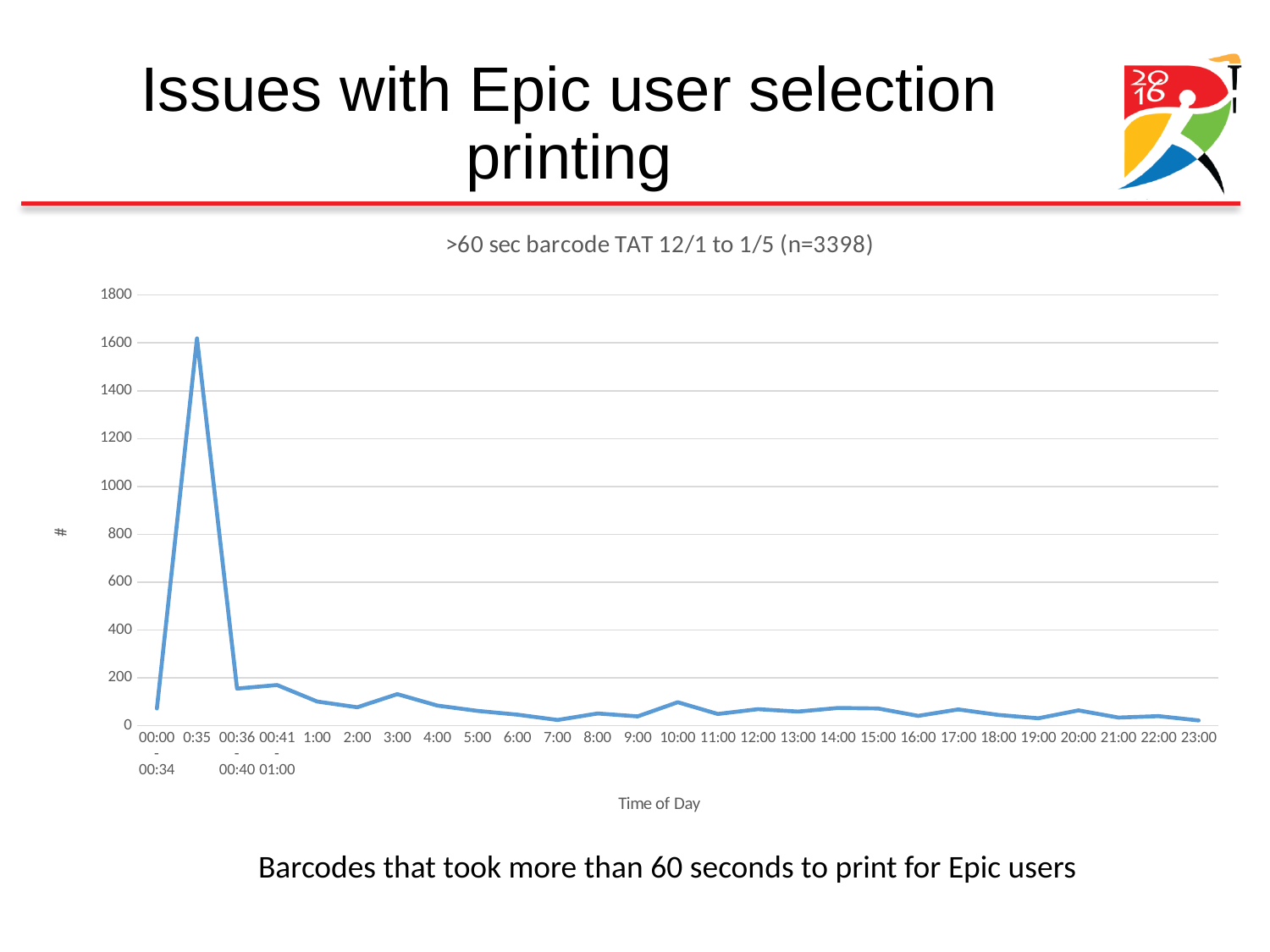

# Issues with Epic user selection printing

### Chart: >60 sec barcode TAT 12/1 to 1/5 (n=3398)

| Category | # >60 sec |
|---|---|
| 00:00-00:34 | 72.0 |
| 0:35 | 1619.0 |
| 00:36-00:40 | 155.0 |
| 00:41-01:00 | 170.0 |
| 1:00 | 101.0 |
| 2:00 | 77.0 |
| 3:00 | 132.0 |
| 4:00 | 84.0 |
| 5:00 | 62.0 |
| 6:00 | 46.0 |
| 7:00 | 24.0 |
| 8:00 | 51.0 |
| 9:00 | 39.0 |
| 10:00 | 98.0 |
| 11:00 | 49.0 |
| 12:00 | 69.0 |
| 13:00 | 59.0 |
| 14:00 | 74.0 |
| 15:00 | 72.0 |
| 16:00 | 41.0 |
| 17:00 | 68.0 |
| 18:00 | 45.0 |
| 19:00 | 31.0 |
| 20:00 | 64.0 |
| 21:00 | 34.0 |
| 22:00 | 40.0 |
| 23:00 | 22.0 |

Barcodes that took more than 60 seconds to print for Epic users